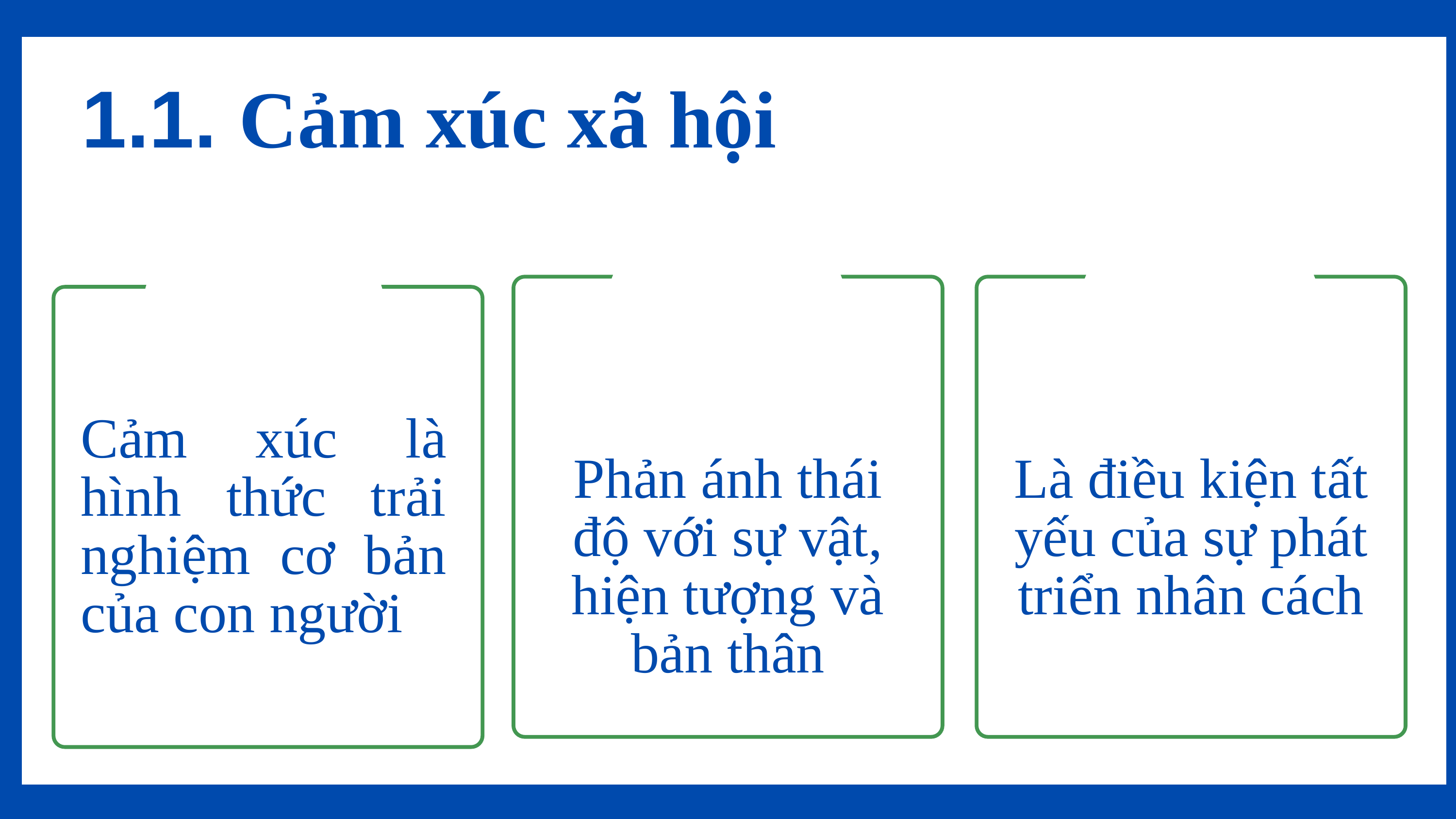

1.1. Cảm xúc xã hội

Cảm xúc là hình thức trải nghiệm cơ bản của con người
Phản ánh thái độ với sự vật, hiện tượng và bản thân
Là điều kiện tất yếu của sự phát triển nhân cách